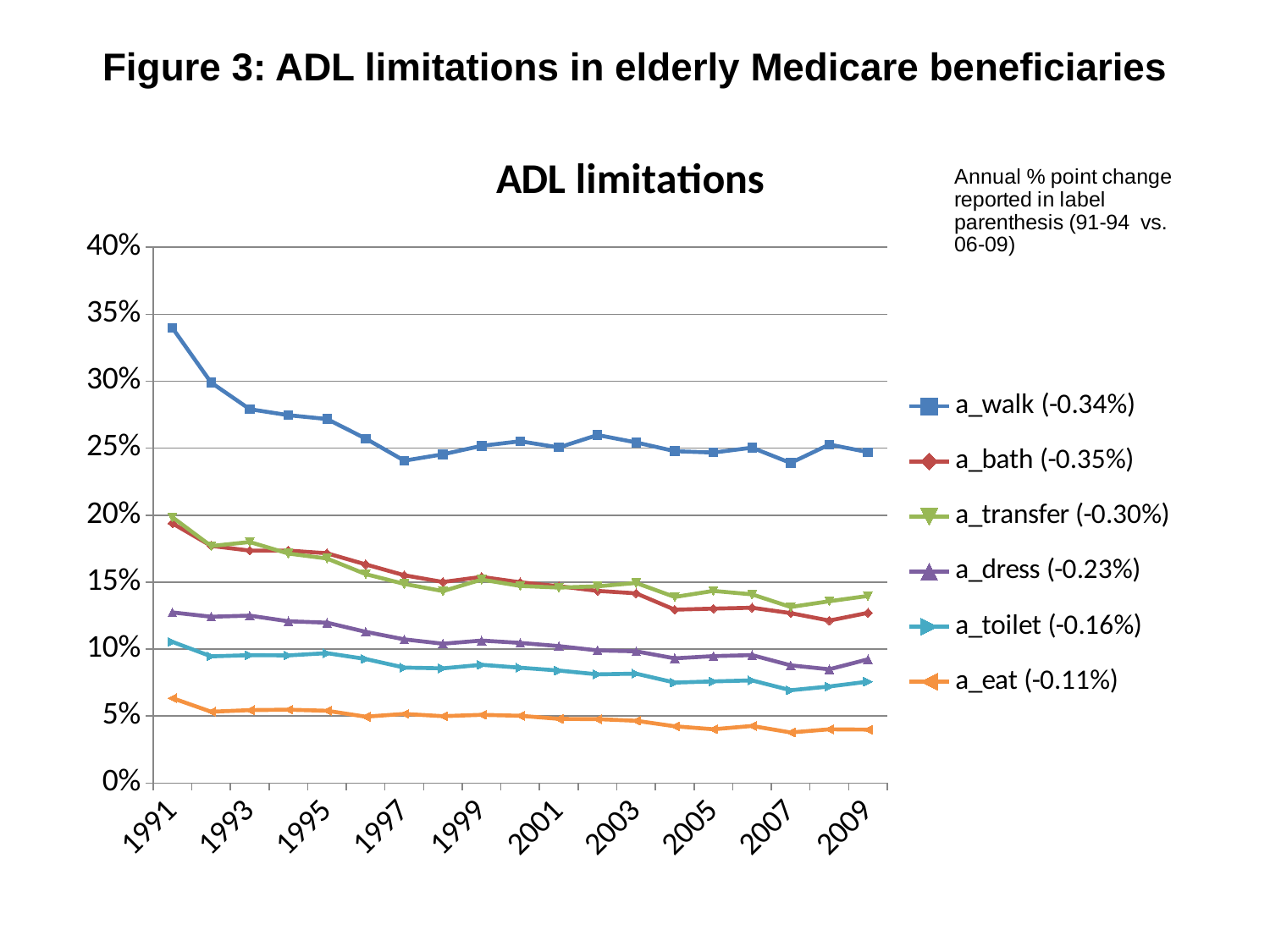

Figure 3: ADL limitations in elderly Medicare beneficiaries

### Chart: ADL limitations

| Category | a_walk (-0.34%) | a_bath (-0.35%) | a_transfer (-0.30%)  | a_dress (-0.23%) | a_toilet (-0.16%) | a_eat (-0.11%) |
|---|---|---|---|---|---|---|
| 1991 | 0.3397152000000004 | 0.1938139 | 0.19837659999999988 | 0.1273423 | 0.10538309999999998 | 0.0633813 |
| 1992 | 0.2989830000000034 | 0.17703740000000534 | 0.17691040000000713 | 0.12413960000000022 | 0.09454530000000175 | 0.053216500000000014 |
| 1993 | 0.2790959 | 0.17350830000000447 | 0.1799219000000004 | 0.12497610000000277 | 0.09545920000000002 | 0.05442290000000213 |
| 1994 | 0.2746387 | 0.17354410000000484 | 0.1712841 | 0.12073220000000356 | 0.0952803 | 0.05473170000000013 |
| 1995 | 0.2717748000000003 | 0.1715305 | 0.1675862 | 0.11968959999999998 | 0.09693610000000003 | 0.05393060000000002 |
| 1996 | 0.2571756 | 0.1632009 | 0.15594490000000738 | 0.1128663 | 0.09256730000000023 | 0.04954290000000011 |
| 1997 | 0.2406887 | 0.15508340000000512 | 0.1486086 | 0.10723890000000012 | 0.0861765 | 0.051571899999999955 |
| 1998 | 0.245404900000005 | 0.1500593000000048 | 0.1432729 | 0.10397490000000002 | 0.08558430000000027 | 0.049903200000000134 |
| 1999 | 0.2517705 | 0.15386490000000044 | 0.1518555 | 0.1063365000000002 | 0.08825380000000024 | 0.05089400000000011 |
| 2000 | 0.2551572 | 0.1498545 | 0.14711710000000044 | 0.10460670000000333 | 0.08610060000000004 | 0.05019660000000239 |
| 2001 | 0.2505274 | 0.14692590000000041 | 0.1458857 | 0.10218690000000002 | 0.08396510000000026 | 0.0478858 |
| 2002 | 0.2598085000000024 | 0.14344260000000394 | 0.1468042000000004 | 0.0990105 | 0.0811135 | 0.047710300000000434 |
| 2003 | 0.2543134 | 0.141594400000005 | 0.1493517 | 0.09832960000000004 | 0.0816471 | 0.0464729 |
| 2004 | 0.24777540000000484 | 0.1293851 | 0.1388863 | 0.09304710000000006 | 0.07498040000000011 | 0.04237410000000001 |
| 2005 | 0.24674480000000576 | 0.1301937 | 0.1434385000000004 | 0.09472930000000127 | 0.0758692 | 0.040141699999999995 |
| 2006 | 0.2503922 | 0.1308637 | 0.1408017 | 0.09547140000000001 | 0.076604 | 0.0425948 |
| 2007 | 0.23896620000000626 | 0.1268365 | 0.1314296 | 0.0878367 | 0.06925650000000001 | 0.0377484 |
| 2008 | 0.25273 | 0.12127320000000354 | 0.13571550000000004 | 0.08488000000000002 | 0.0720546 | 0.040097700000000104 |
| 2009 | 0.24706820000000587 | 0.1270399 | 0.1396722 | 0.0923669 | 0.0756604 | 0.03984630000000009 |